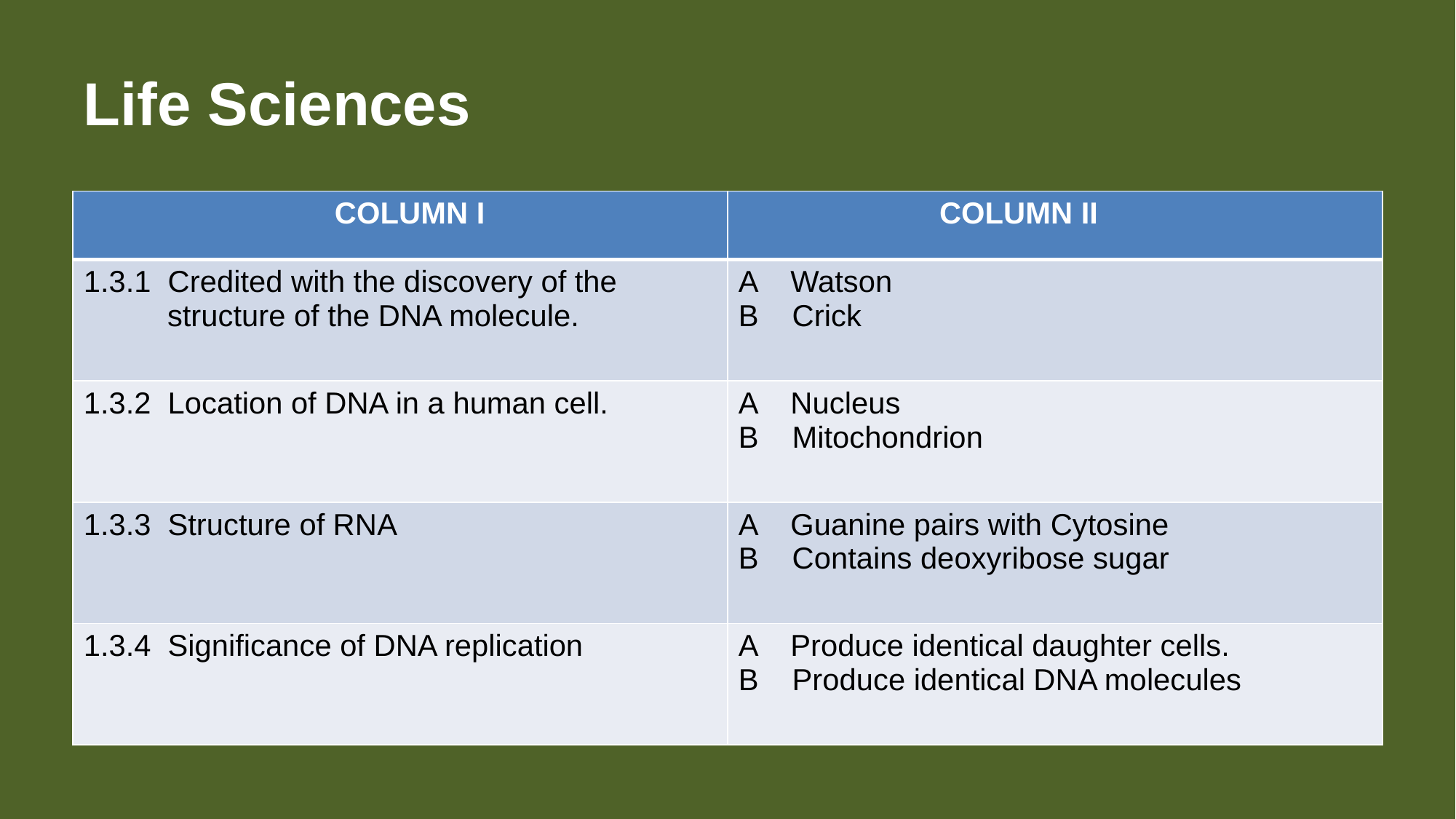

# Life Sciences
| COLUMN I | COLUMN II |
| --- | --- |
| 1.3.1 Credited with the discovery of the structure of the DNA molecule. | A Watson B Crick |
| 1.3.2 Location of DNA in a human cell. | A Nucleus B Mitochondrion |
| 1.3.3 Structure of RNA | A Guanine pairs with Cytosine B Contains deoxyribose sugar |
| 1.3.4 Significance of DNA replication | A Produce identical daughter cells. B Produce identical DNA molecules |